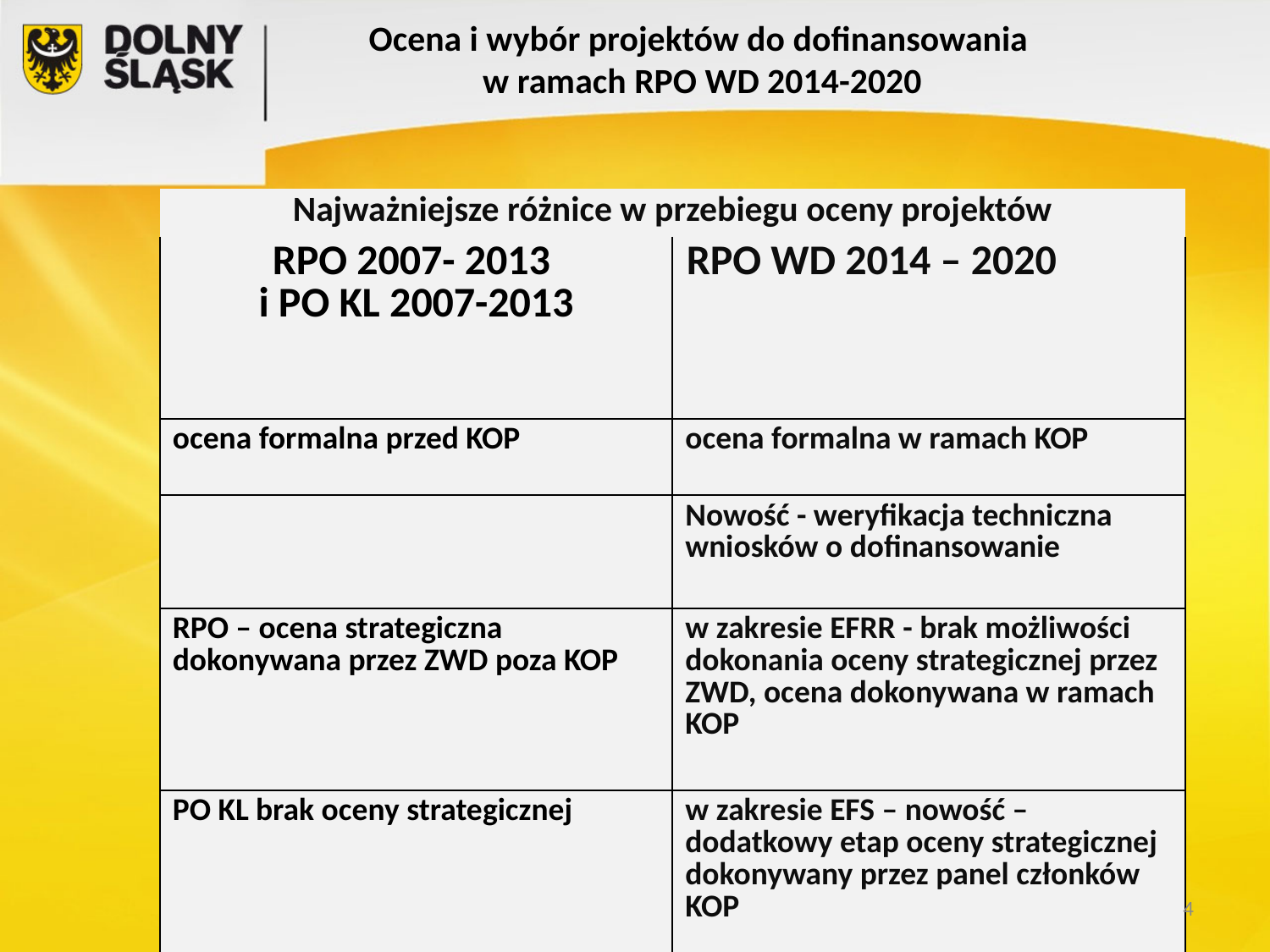

# Ocena i wybór projektów do dofinansowania w ramach RPO WD 2014-2020
| Najważniejsze różnice w przebiegu oceny projektów |  |
| --- | --- |
| RPO 2007- 2013 i PO KL 2007-2013 | RPO WD 2014 – 2020 |
| ocena formalna przed KOP | ocena formalna w ramach KOP |
|  | Nowość - weryfikacja techniczna wniosków o dofinansowanie |
| RPO – ocena strategiczna dokonywana przez ZWD poza KOP | w zakresie EFRR - brak możliwości dokonania oceny strategicznej przez ZWD, ocena dokonywana w ramach KOP |
| PO KL brak oceny strategicznej | w zakresie EFS – nowość – dodatkowy etap oceny strategicznej dokonywany przez panel członków KOP |

4